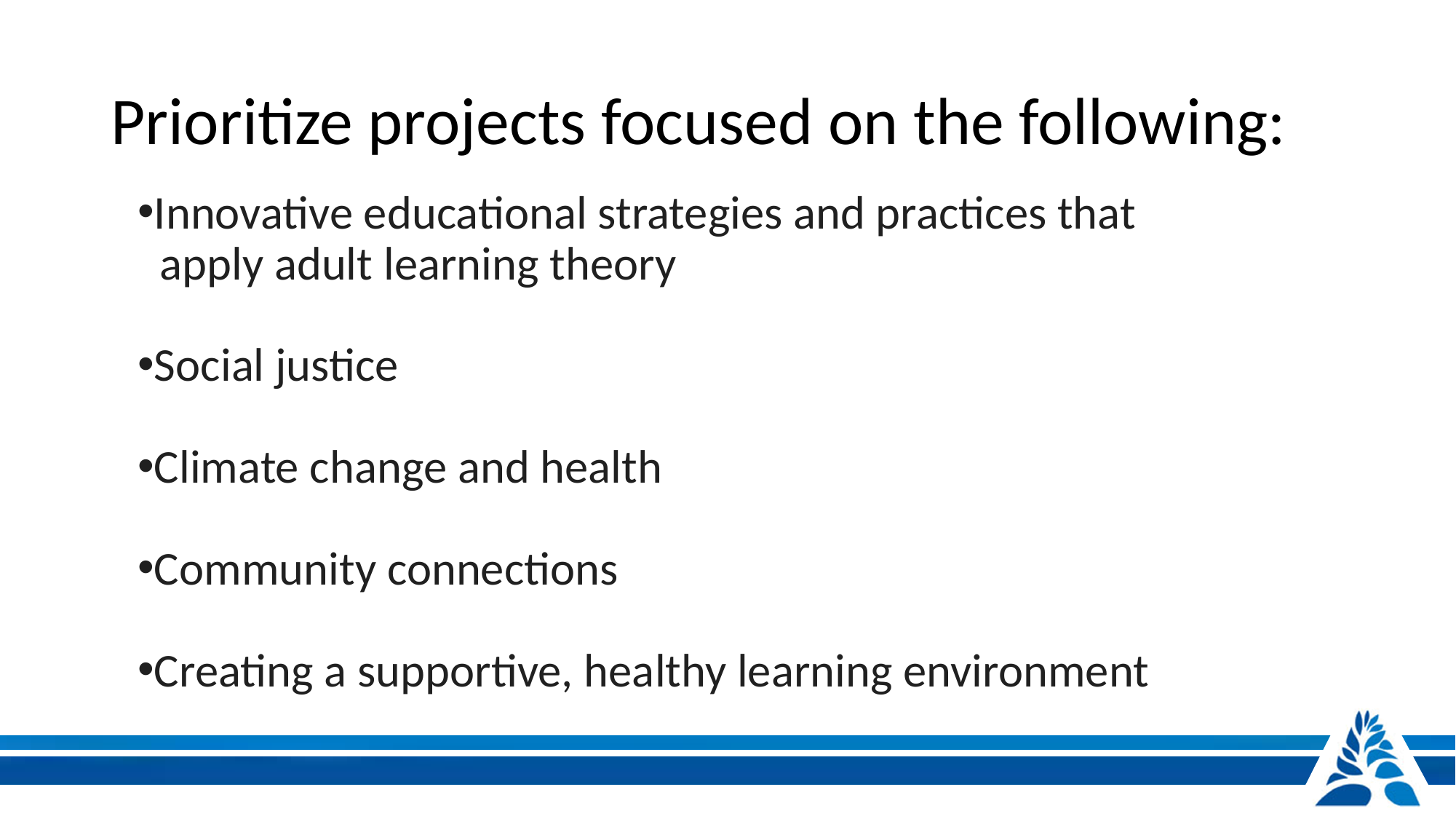

# Prioritize projects focused on the following:
Innovative educational strategies and practices that
  apply adult learning theory

Social justice

Climate change and health

Community connections

Creating a supportive, healthy learning environment